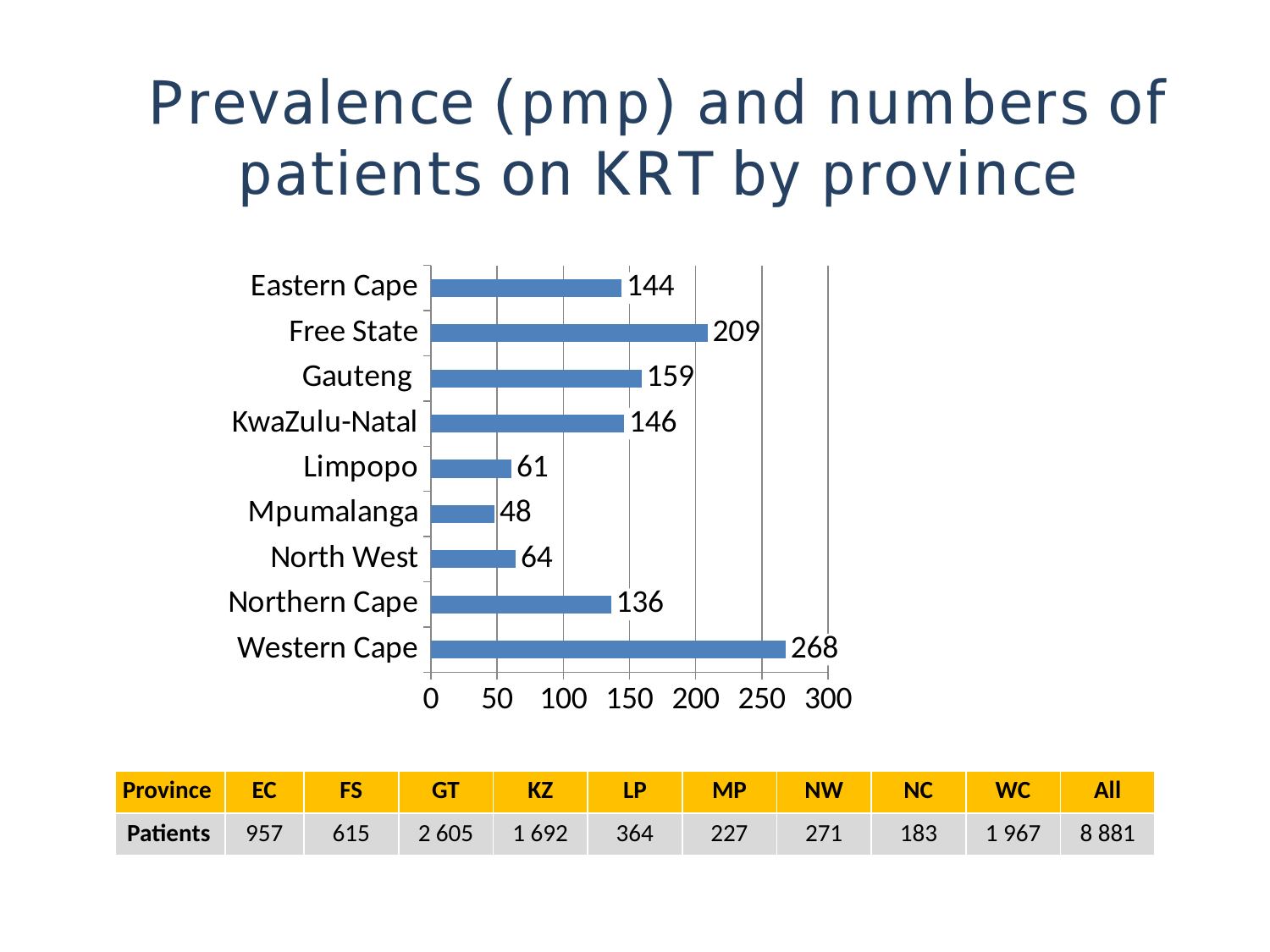

# Prevalence (pmp) and numbers of patients on KRT by province

### Chart

| Category | pmp |
|---|---|
| Western Cape | 268.0 |
| Northern Cape | 136.0 |
| North West | 64.0 |
| Mpumalanga | 48.0 |
| Limpopo | 61.0 |
| KwaZulu-Natal | 146.0 |
| Gauteng  | 159.0 |
| Free State | 209.0 |
| Eastern Cape | 144.0 |
| Province | EC | FS | GT | KZ | LP | MP | NW | NC | WC | All |
| --- | --- | --- | --- | --- | --- | --- | --- | --- | --- | --- |
| Patients | 957 | 615 | 2 605 | 1 692 | 364 | 227 | 271 | 183 | 1 967 | 8 881 |